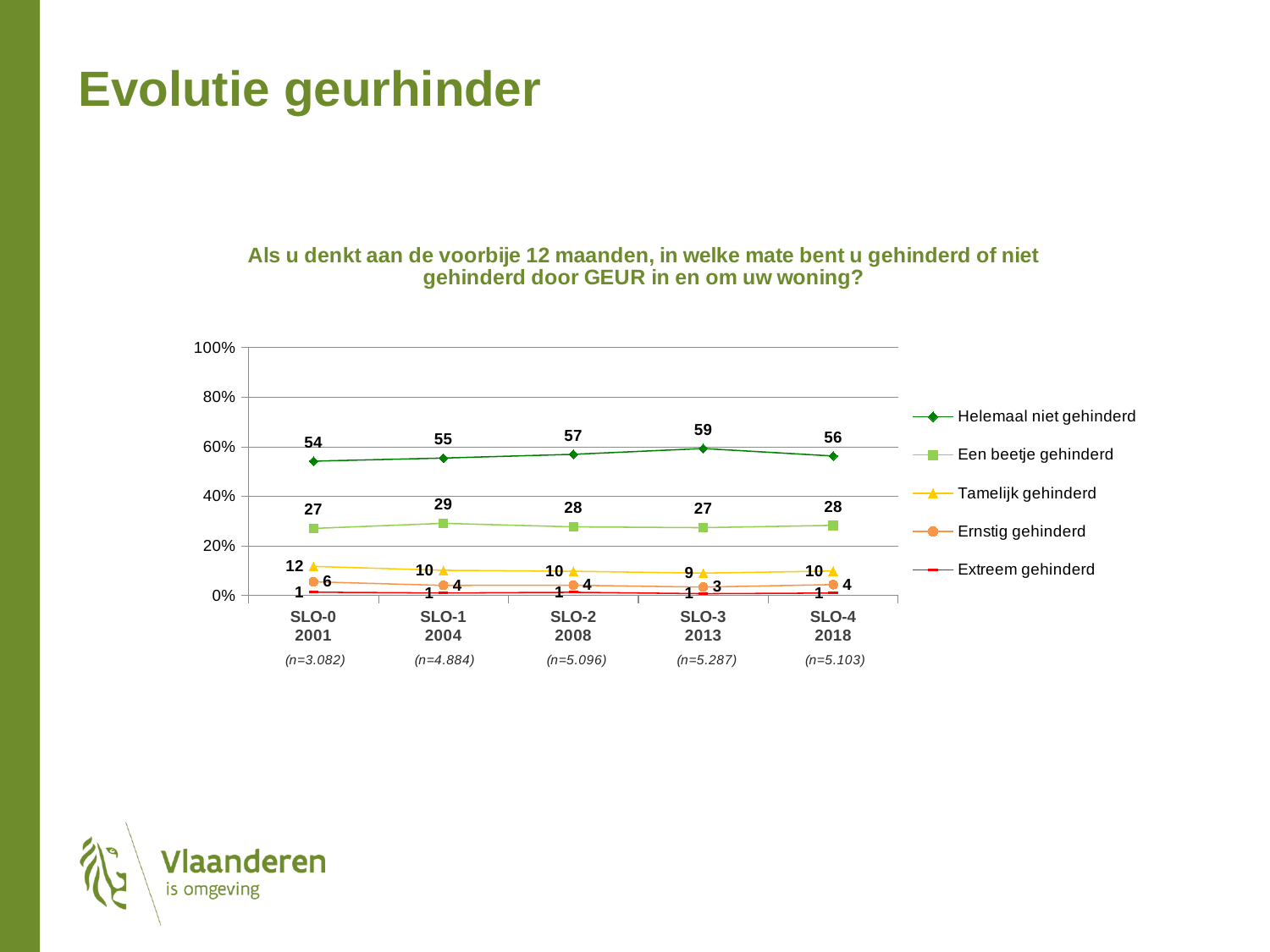

Evolutie geurhinder

### Chart

| Category | Helemaal niet gehinderd | Een beetje gehinderd | Tamelijk gehinderd | Ernstig gehinderd | Extreem gehinderd |
|---|---|---|---|---|---|
| SLO-0
2001 | 54.20175827291887 | 27.08259827050912 | 11.774343327810293 | 5.567189861888284 | 1.3741102668720824 |
| SLO-1
2004 | 55.462148409756786 | 29.146263614371783 | 10.205905238434873 | 4.128141889954759 | 1.0575408474827468 |
| SLO-2
2008 | 56.976044567531844 | 27.717540040991825 | 9.7935134344462 | 4.17603662956259 | 1.3368653274674698 |
| SLO-3
2013 | 59.32600879451289 | 27.387253992493005 | 9.07794659889966 | 3.429842932342653 | 0.7789476817526404 |
| SLO-4
2018 | 56.29430433482661 | 28.32065884679178 | 9.908035784877734 | 4.445644641276643 | 1.031356392226064 |